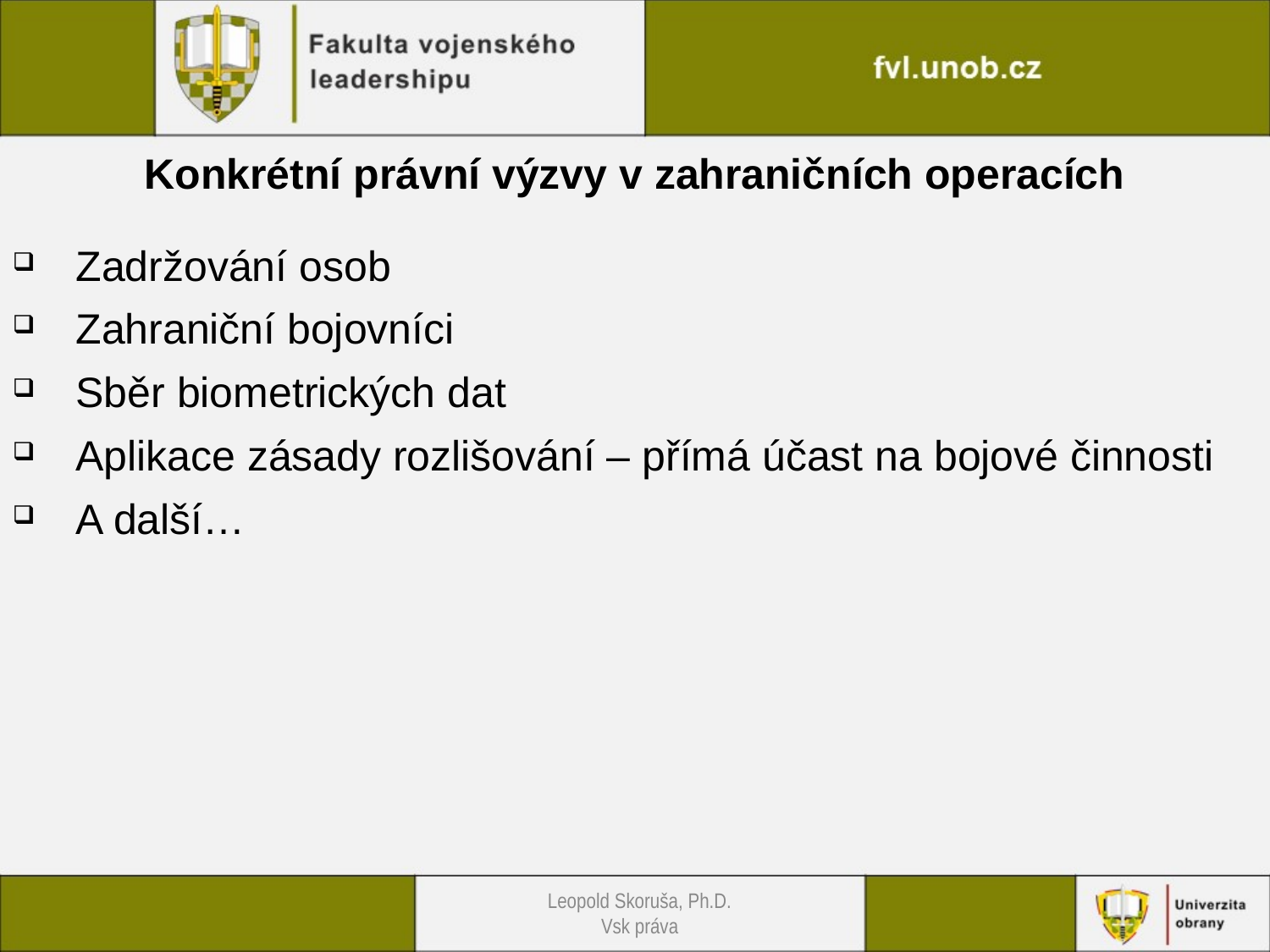

Konkrétní právní výzvy v zahraničních operacích

Zadržování osob
Zahraniční bojovníci
Sběr biometrických dat
Aplikace zásady rozlišování – přímá účast na bojové činnosti
A další…

Leopold Skoruša, Ph.D.
Vsk práva